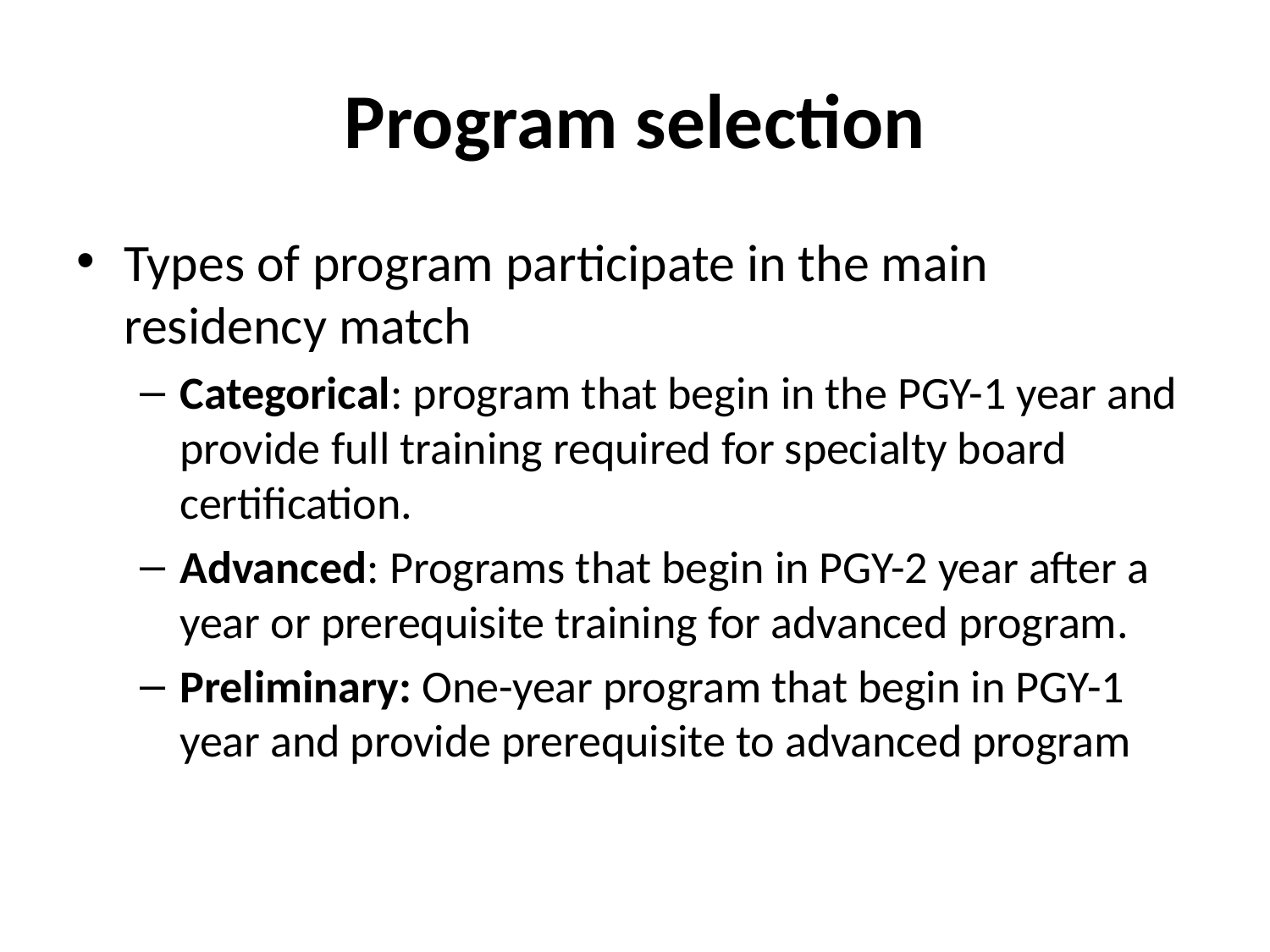

# Program selection
Types of program participate in the main residency match
Categorical: program that begin in the PGY-1 year and provide full training required for specialty board certification.
Advanced: Programs that begin in PGY-2 year after a year or prerequisite training for advanced program.
Preliminary: One-year program that begin in PGY-1 year and provide prerequisite to advanced program